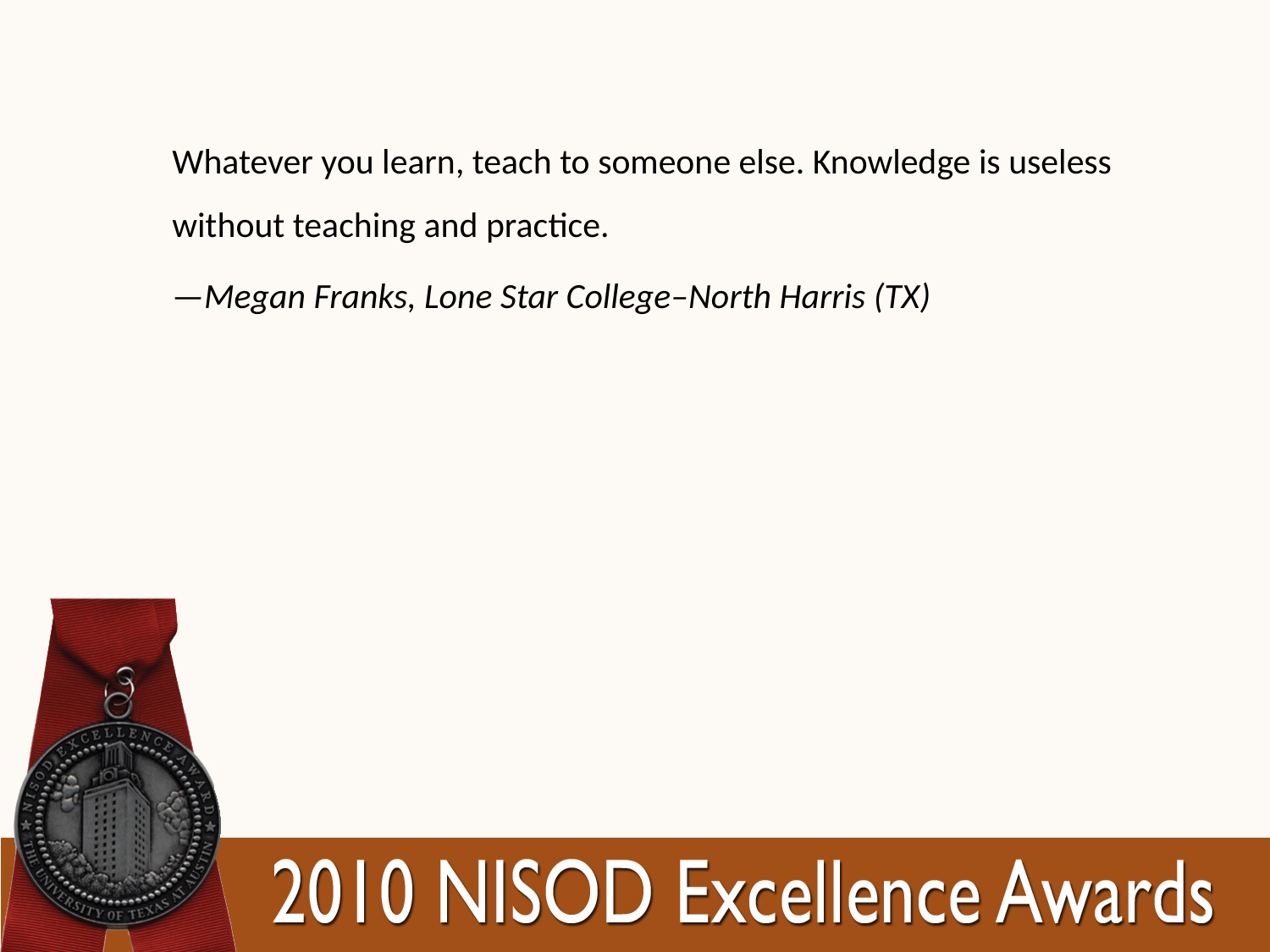

Whatever you learn, teach to someone else. Knowledge is useless without teaching and practice.
—Megan Franks, Lone Star College–North Harris (TX)